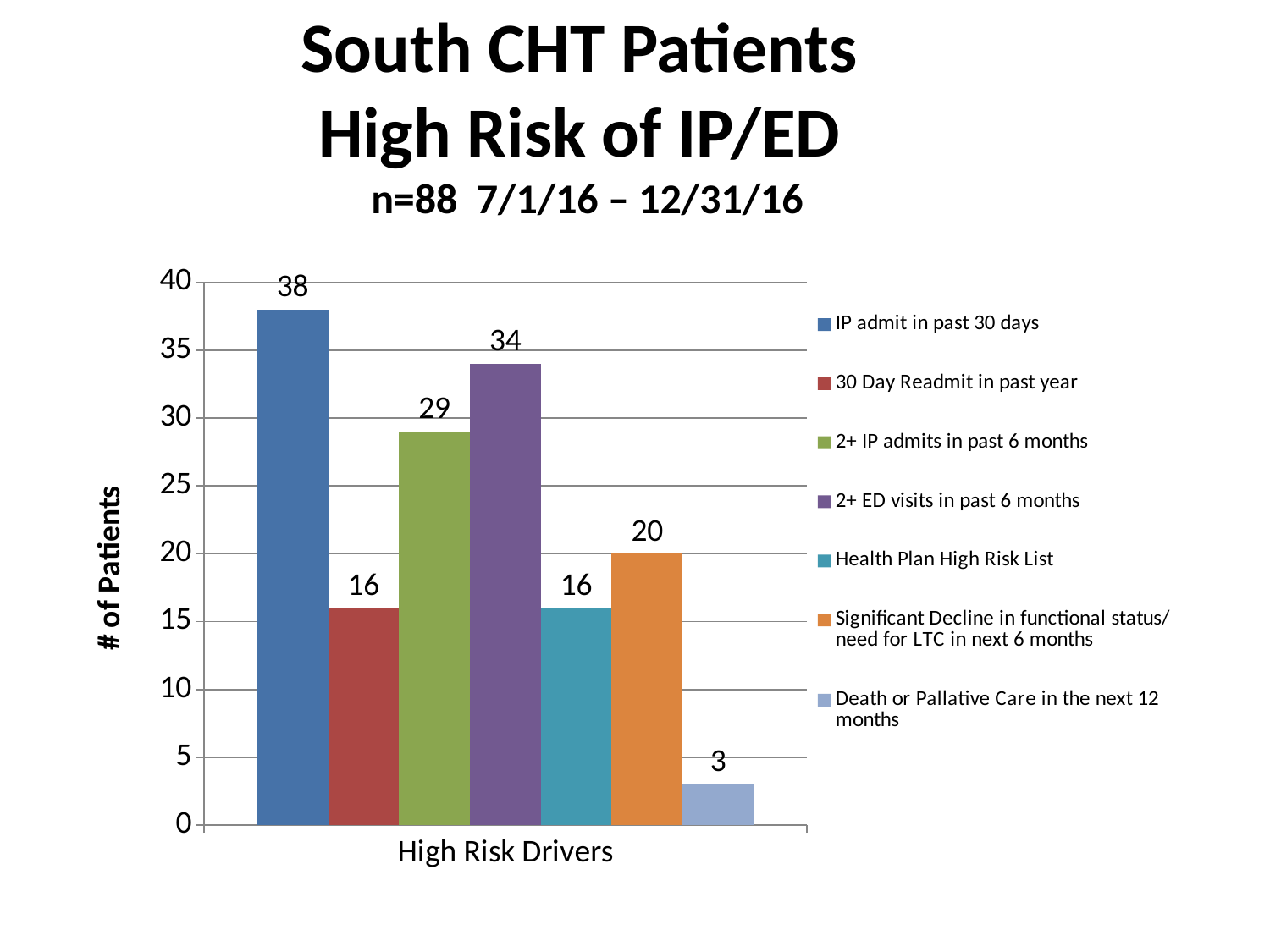

# South CHT Patients High Risk of IP/ED n=88  7/1/16 – 12/31/16

### Chart

| Category | IP admit in past 30 days | 30 Day Readmit in past year | 2+ IP admits in past 6 months | 2+ ED visits in past 6 months | Health Plan High Risk List  | Significant Decline in functional status/ need for LTC in next 6 months | Death or Pallative Care in the next 12 months |
|---|---|---|---|---|---|---|---|
| High Risk Drivers | 38.0 | 16.0 | 29.0 | 34.0 | 16.0 | 20.0 | 3.0 |